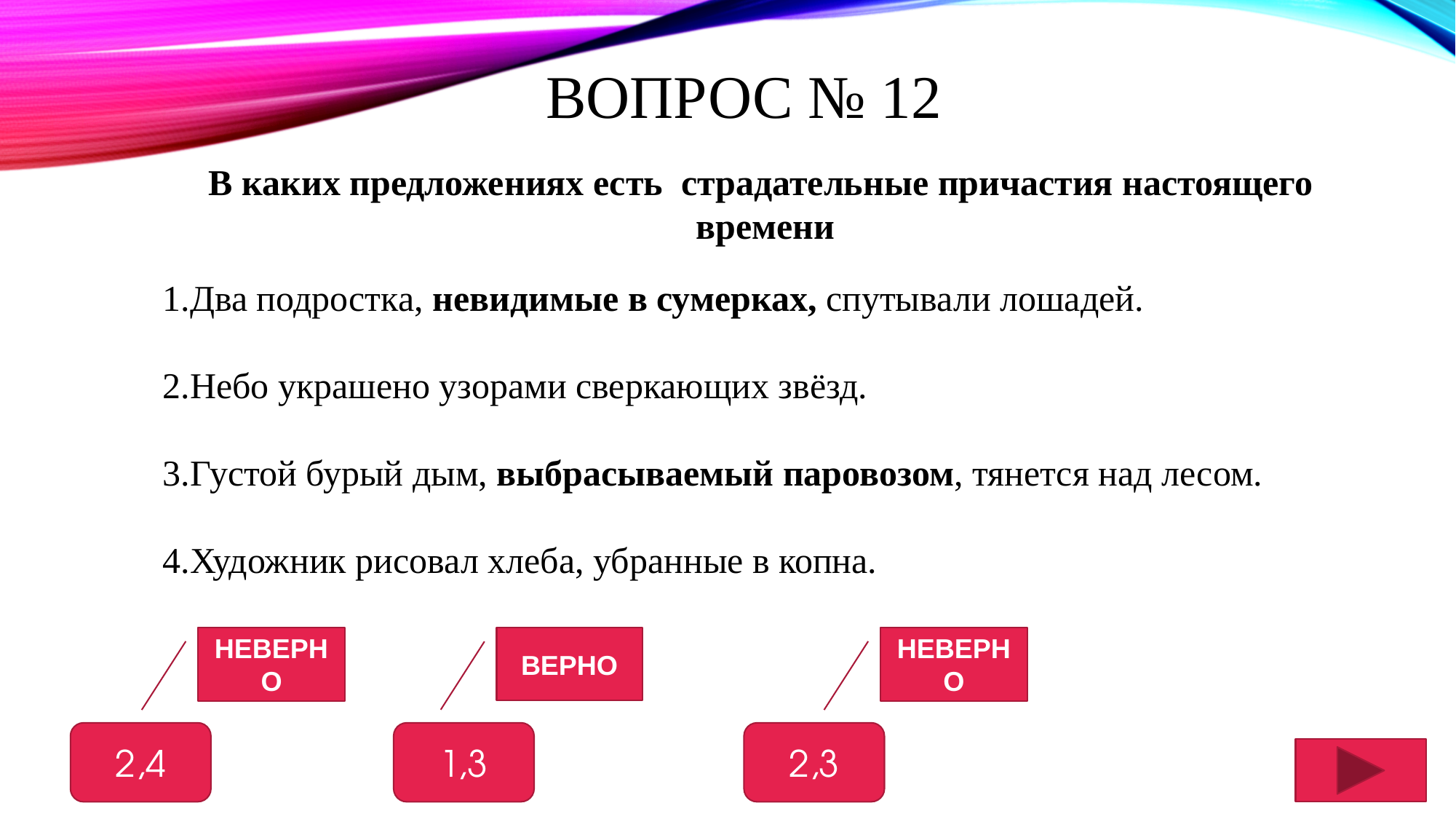

ВОПРОС № 12
В каких предложениях есть  страдательные причастия настоящего  времени
1.Два подростка, невидимые в сумерках, спутывали лошадей.

2.Небо украшено узорами сверкающих звёзд.

3.Густой бурый дым, выбрасываемый паровозом, тянется над лесом.

4.Художник рисовал хлеба, убранные в копна.
НЕВЕРНО
НЕВЕРНО
ВЕРНО
1,3
2,3
2,4